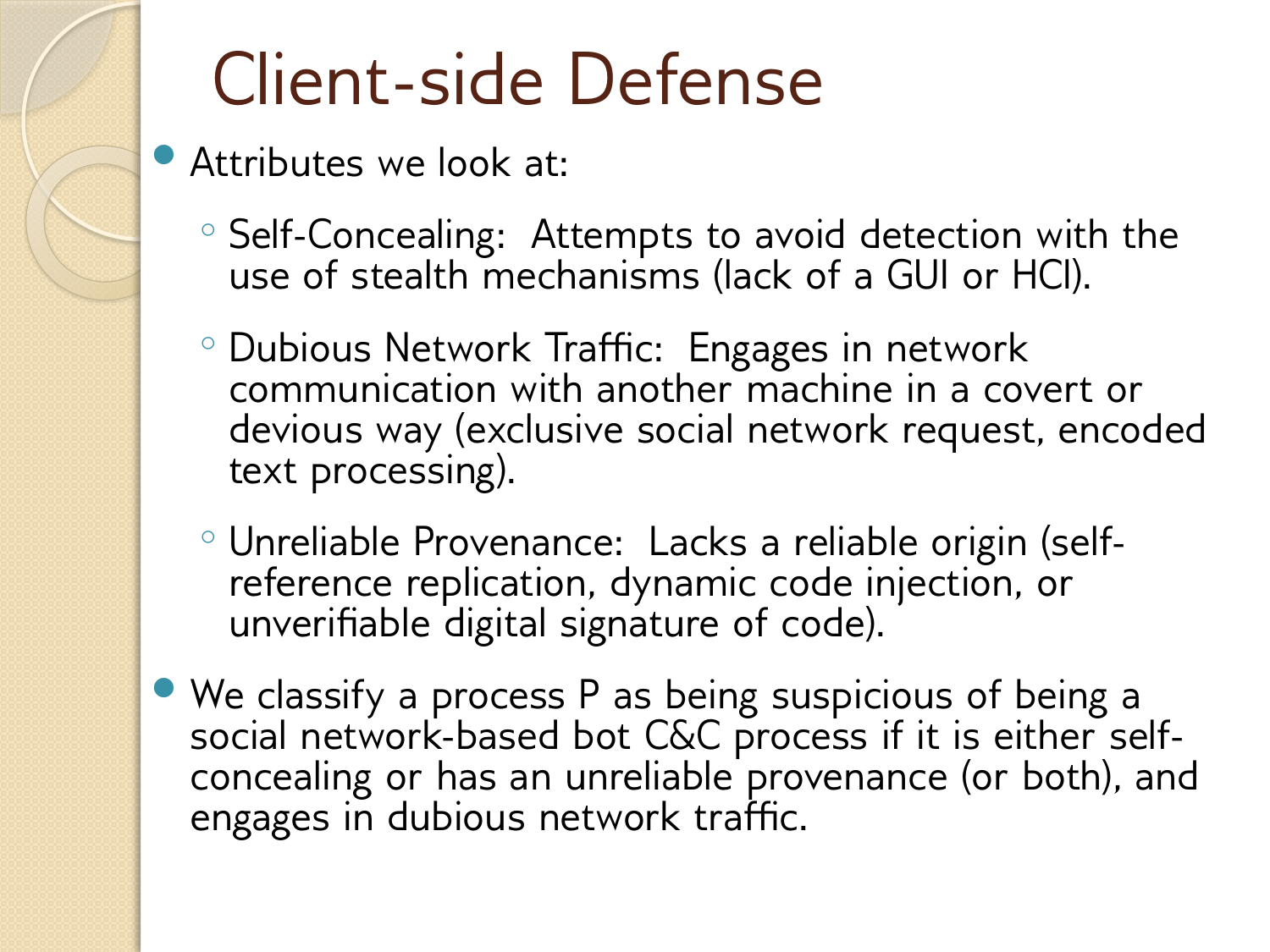

# Client-side Defense
Attributes we look at:
Self-Concealing:  Attempts to avoid detection with the use of stealth mechanisms (lack of a GUI or HCI).
Dubious Network Traffic:  Engages in network communication with another machine in a covert or devious way (exclusive social network request, encoded text processing).
Unreliable Provenance:  Lacks a reliable origin (self-reference replication, dynamic code injection, or unverifiable digital signature of code).
We classify a process P as being suspicious of being a social network-based bot C&C process if it is either self-concealing or has an unreliable provenance (or both), and engages in dubious network traffic.